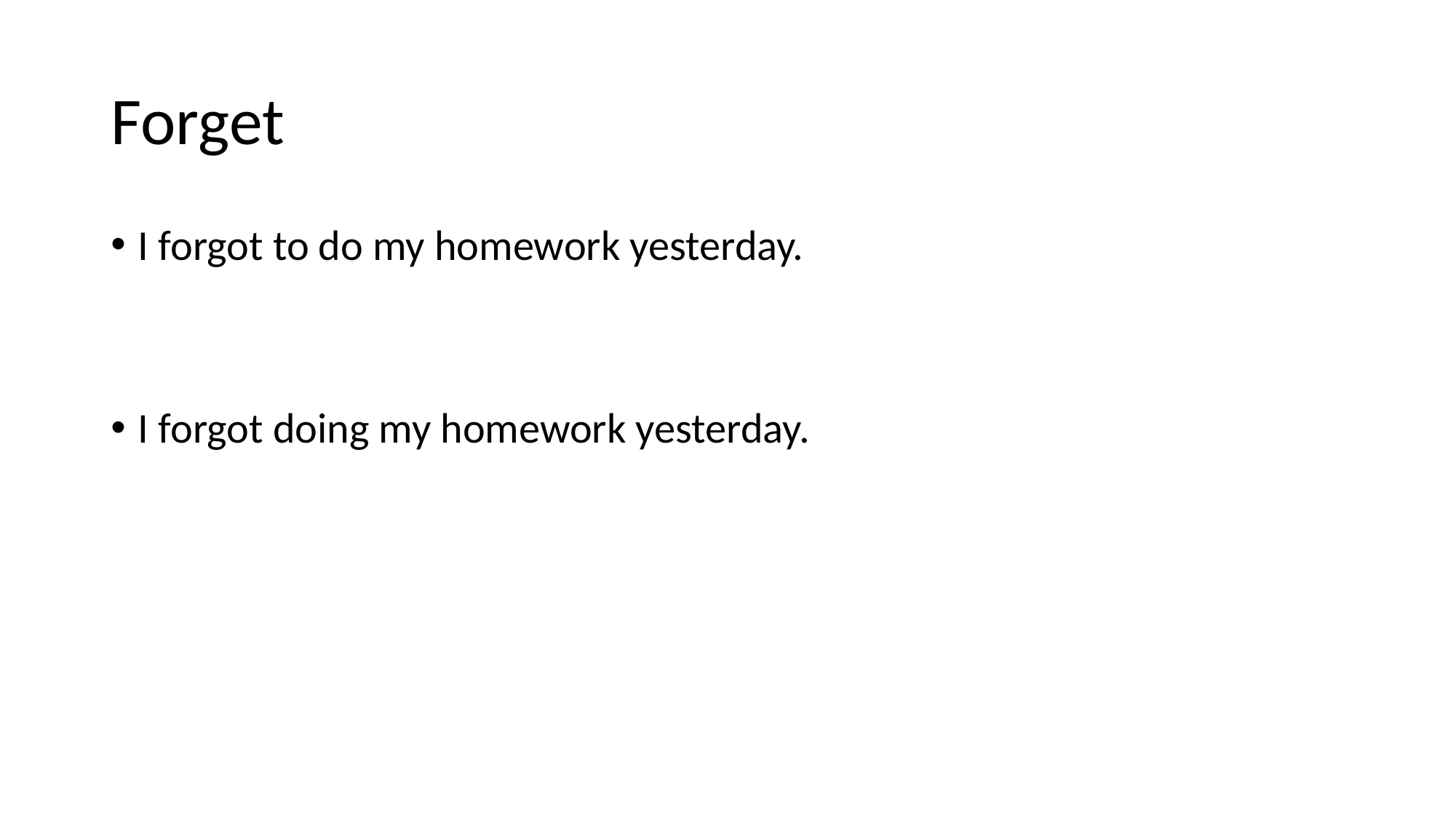

# Forget
I forgot to do my homework yesterday.

I forgot doing my homework yesterday.